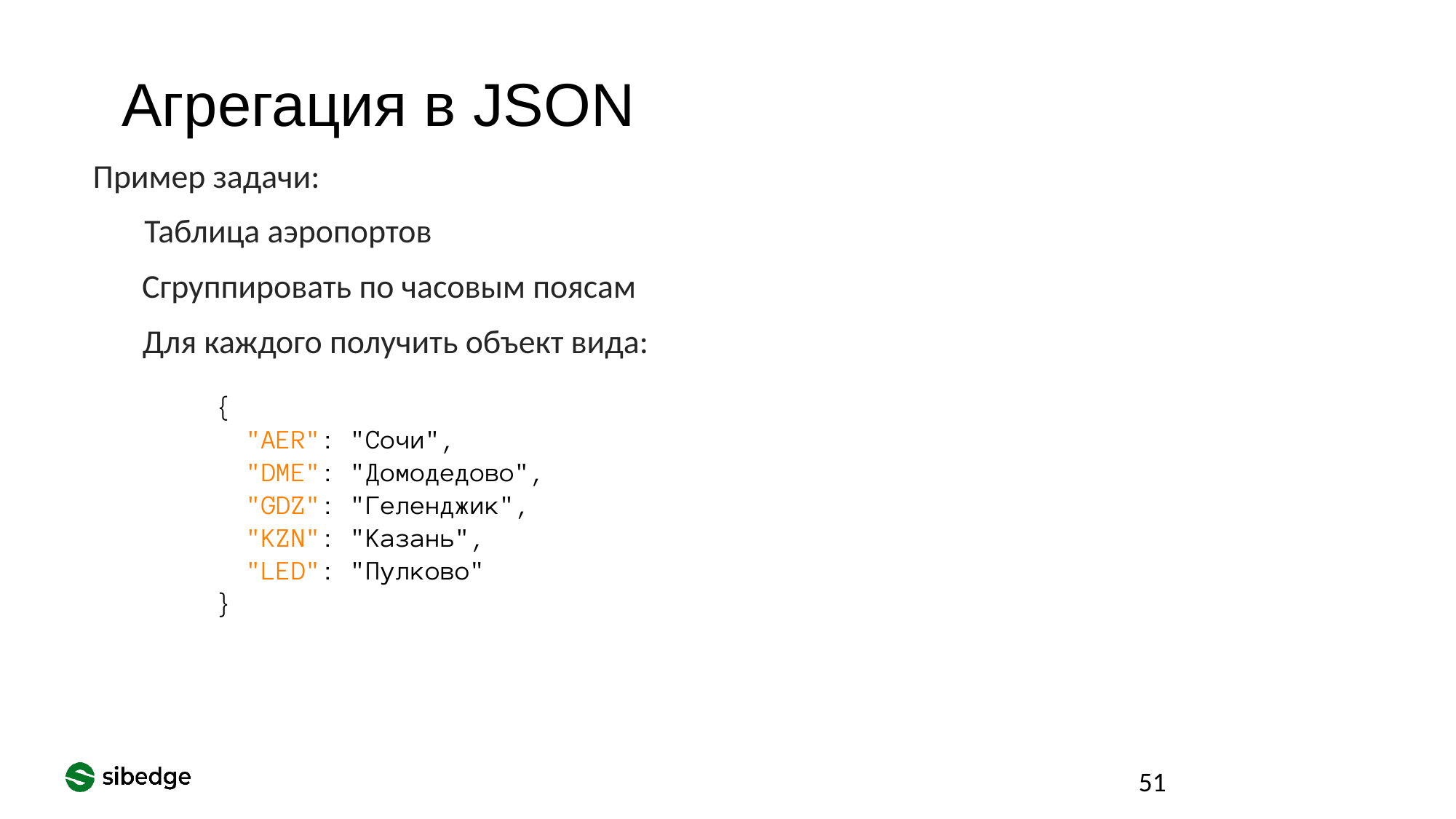

Агрегация в JSON
Пример задачи:
Таблица аэропортов
Сгруппировать по часовым поясам
Для каждого получить объект вида:
{
  "AER": "Сочи",
  "DME": "Домодедово",
  "GDZ": "Геленджик",
  "KZN": "Казань",
  "LED": "Пулково"
}
51